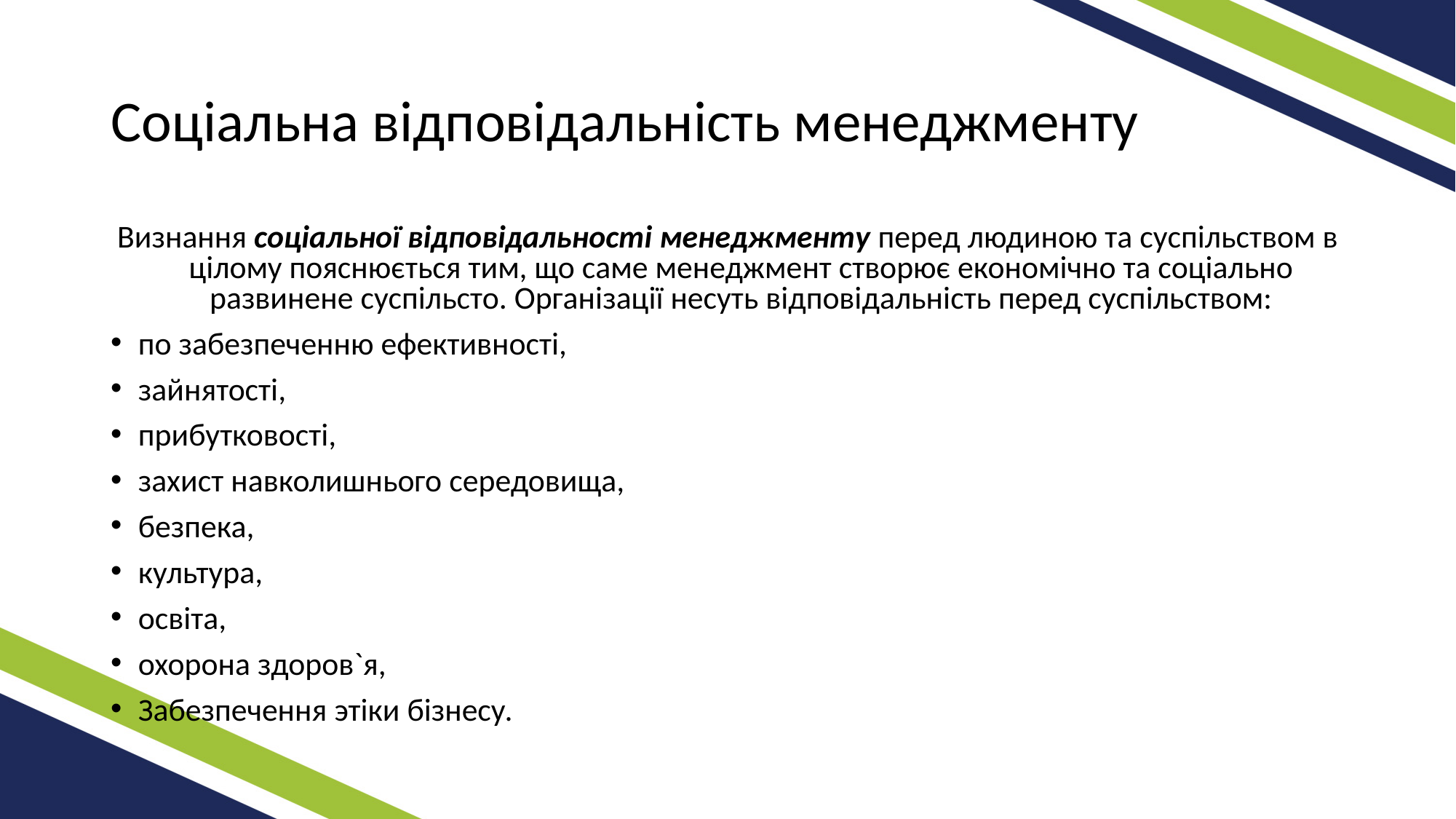

# Соціальна відповідальність менеджменту
Визнання соціальної відповідальності менеджменту перед людиною та суспільством в цілому пояснюється тим, що саме менеджмент створює економічно та соціально развинене суспільсто. Організації несуть відповідальність перед суспільством:
по забезпеченню ефективності,
зайнятості,
прибутковості,
захист навколишнього середовища,
безпека,
культура,
освіта,
охорона здоров`я,
Забезпечення этіки бізнесу.